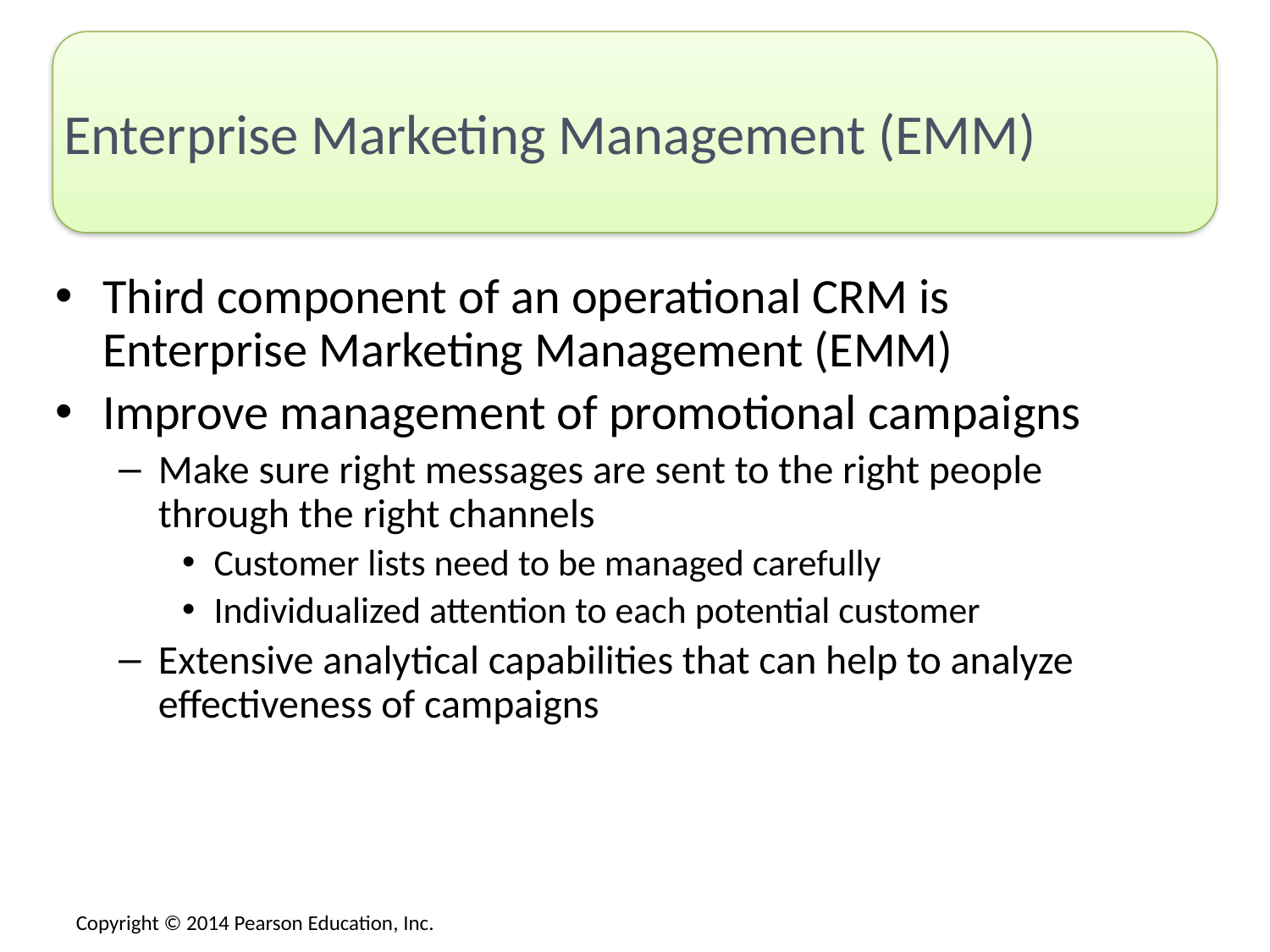

# Enterprise Marketing Management (EMM)
Third component of an operational CRM is Enterprise Marketing Management (EMM)
Improve management of promotional campaigns
Make sure right messages are sent to the right people through the right channels
Customer lists need to be managed carefully
Individualized attention to each potential customer
Extensive analytical capabilities that can help to analyze effectiveness of campaigns